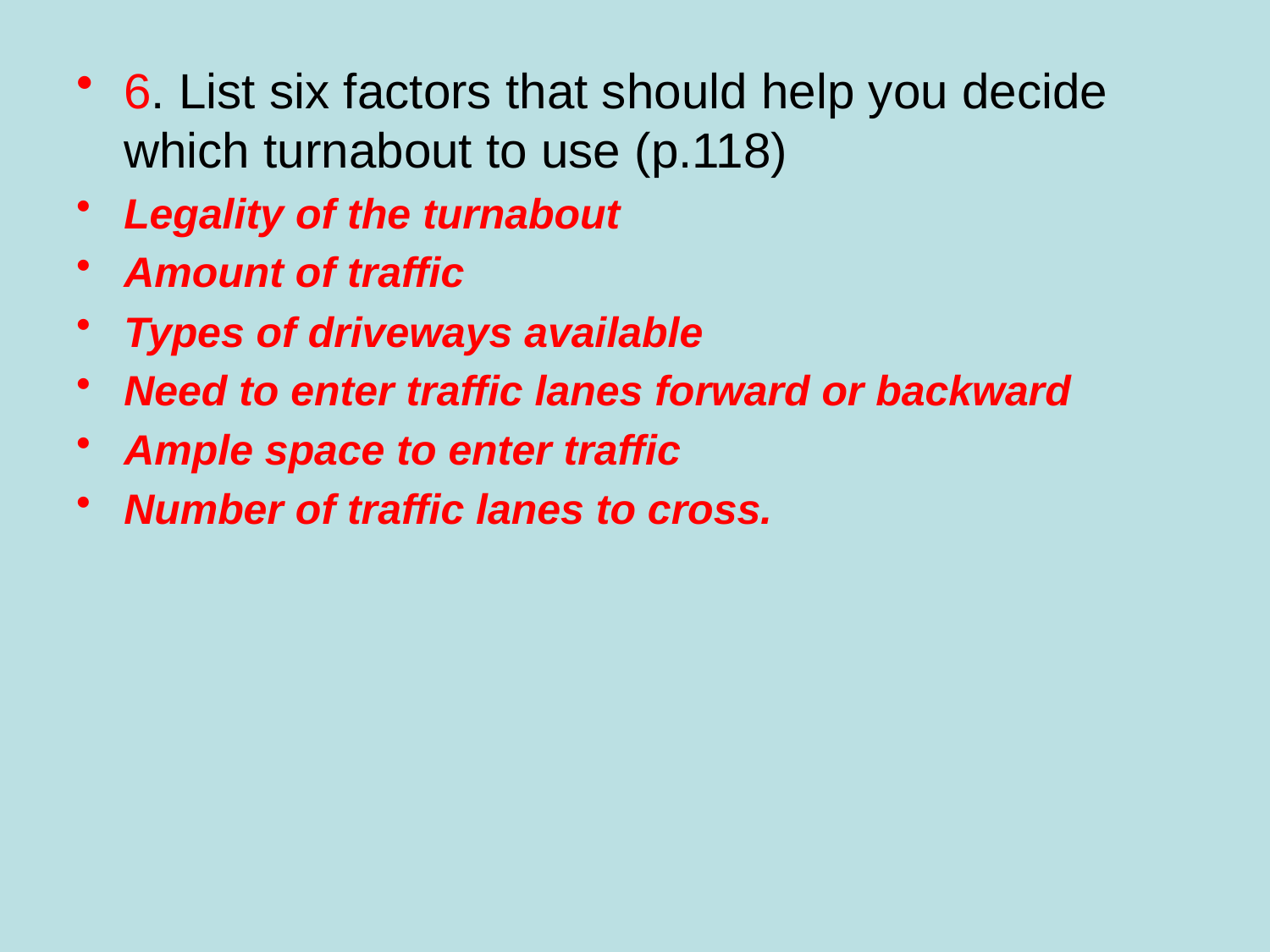

6. List six factors that should help you decide which turnabout to use (p.118)
Legality of the turnabout
Amount of traffic
Types of driveways available
Need to enter traffic lanes forward or backward
Ample space to enter traffic
Number of traffic lanes to cross.